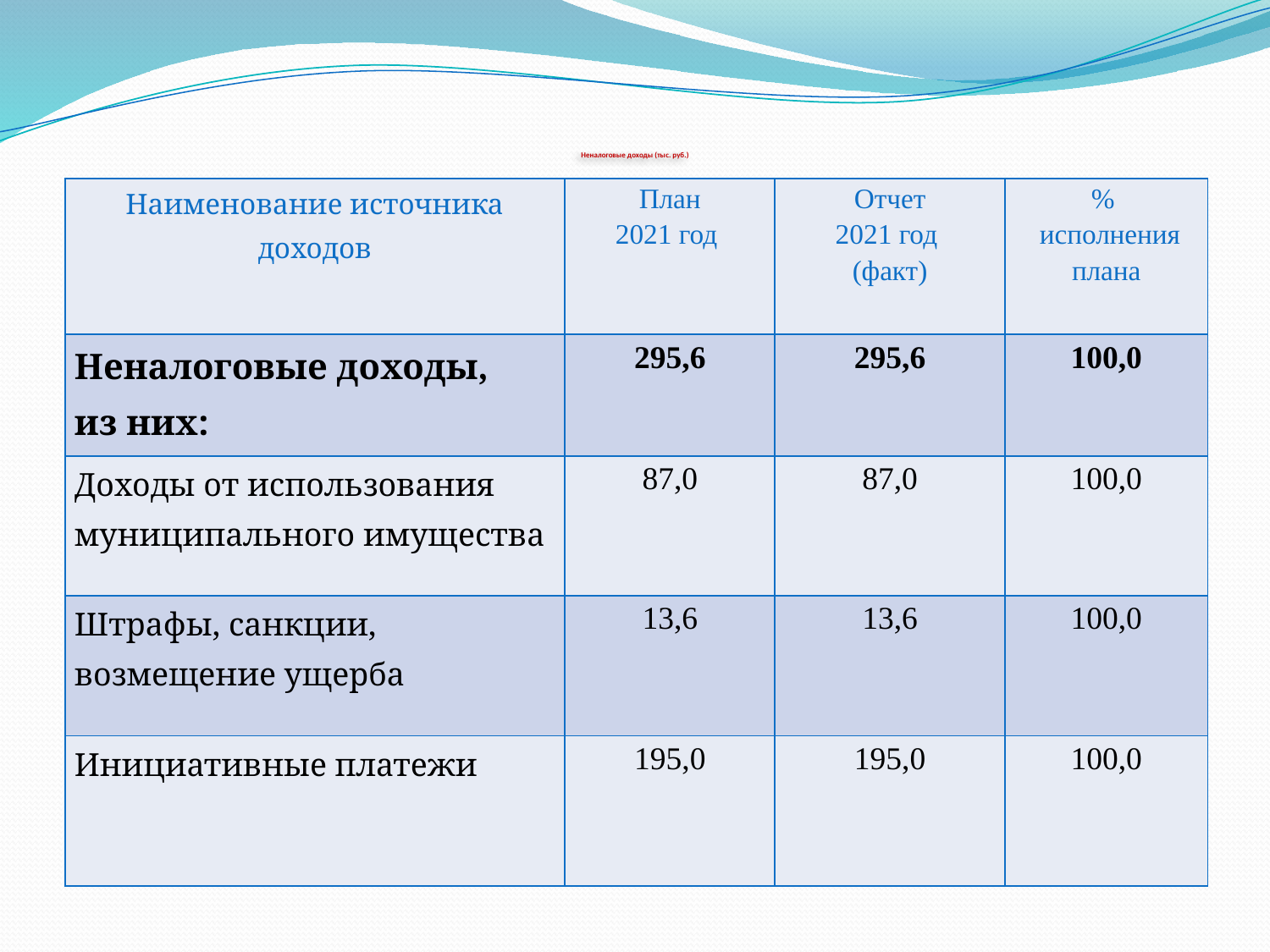

# Неналоговые доходы (тыс. руб.)
| Наименование источника доходов | План 2021 год | Отчет 2021 год (факт) | % исполнения плана |
| --- | --- | --- | --- |
| Неналоговые доходы, из них: | 295,6 | 295,6 | 100,0 |
| Доходы от использования муниципального имущества | 87,0 | 87,0 | 100,0 |
| Штрафы, санкции, возмещение ущерба | 13,6 | 13,6 | 100,0 |
| Инициативные платежи | 195,0 | 195,0 | 100,0 |